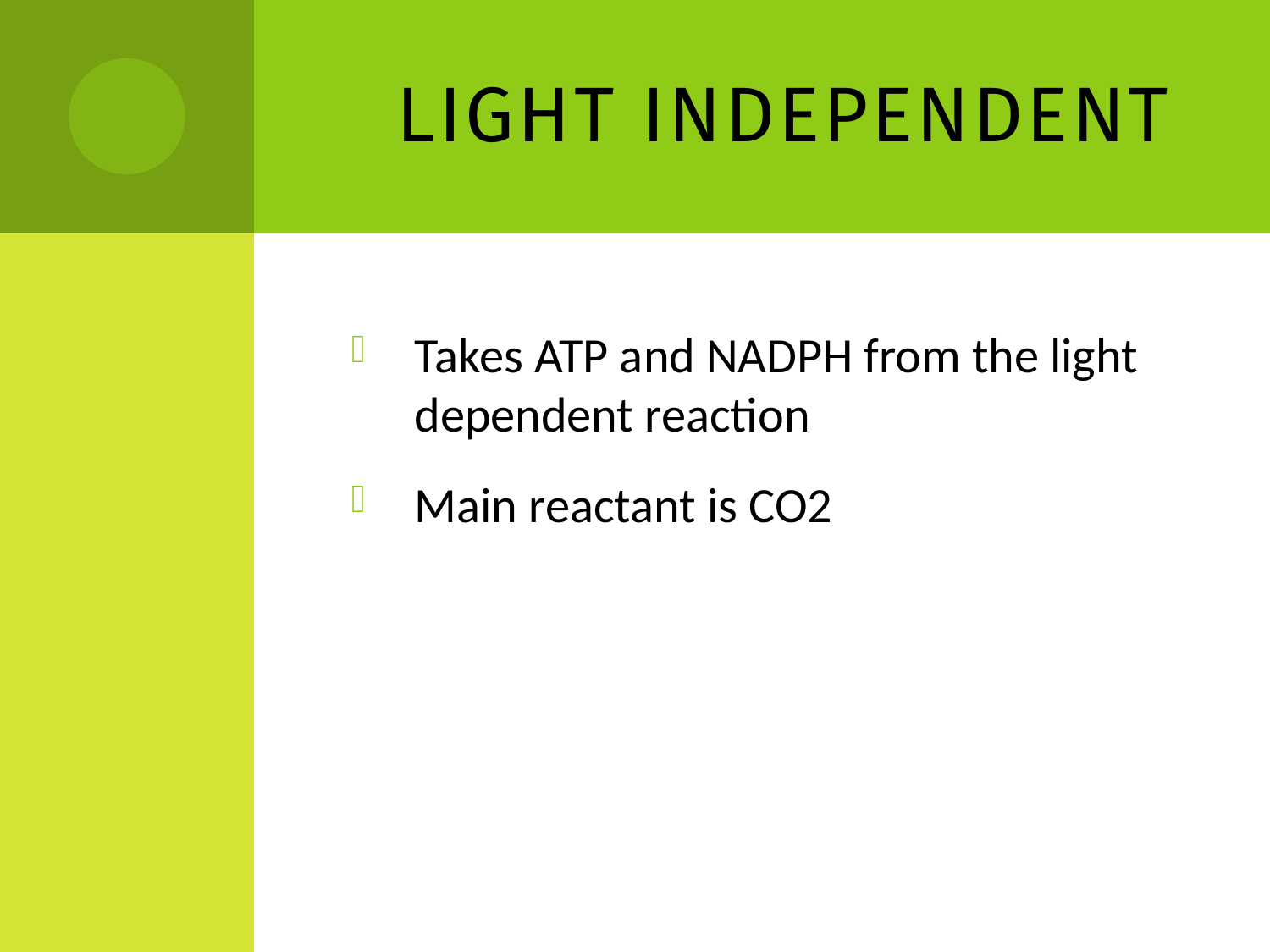

# Light independent
Takes ATP and NADPH from the light dependent reaction
Main reactant is CO2